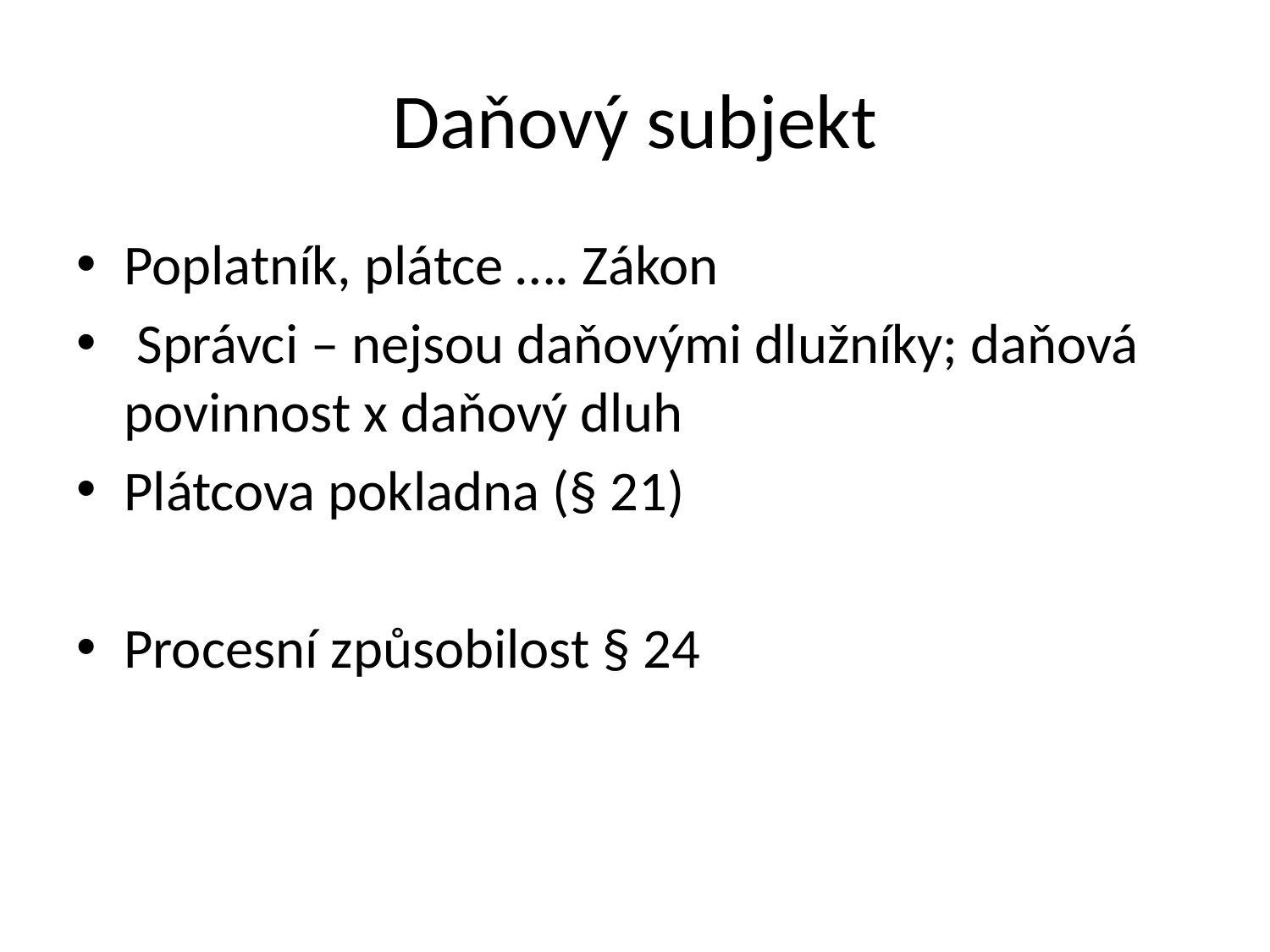

# Daňový subjekt
Poplatník, plátce …. Zákon
 Správci – nejsou daňovými dlužníky; daňová povinnost x daňový dluh
Plátcova pokladna (§ 21)

Procesní způsobilost § 24